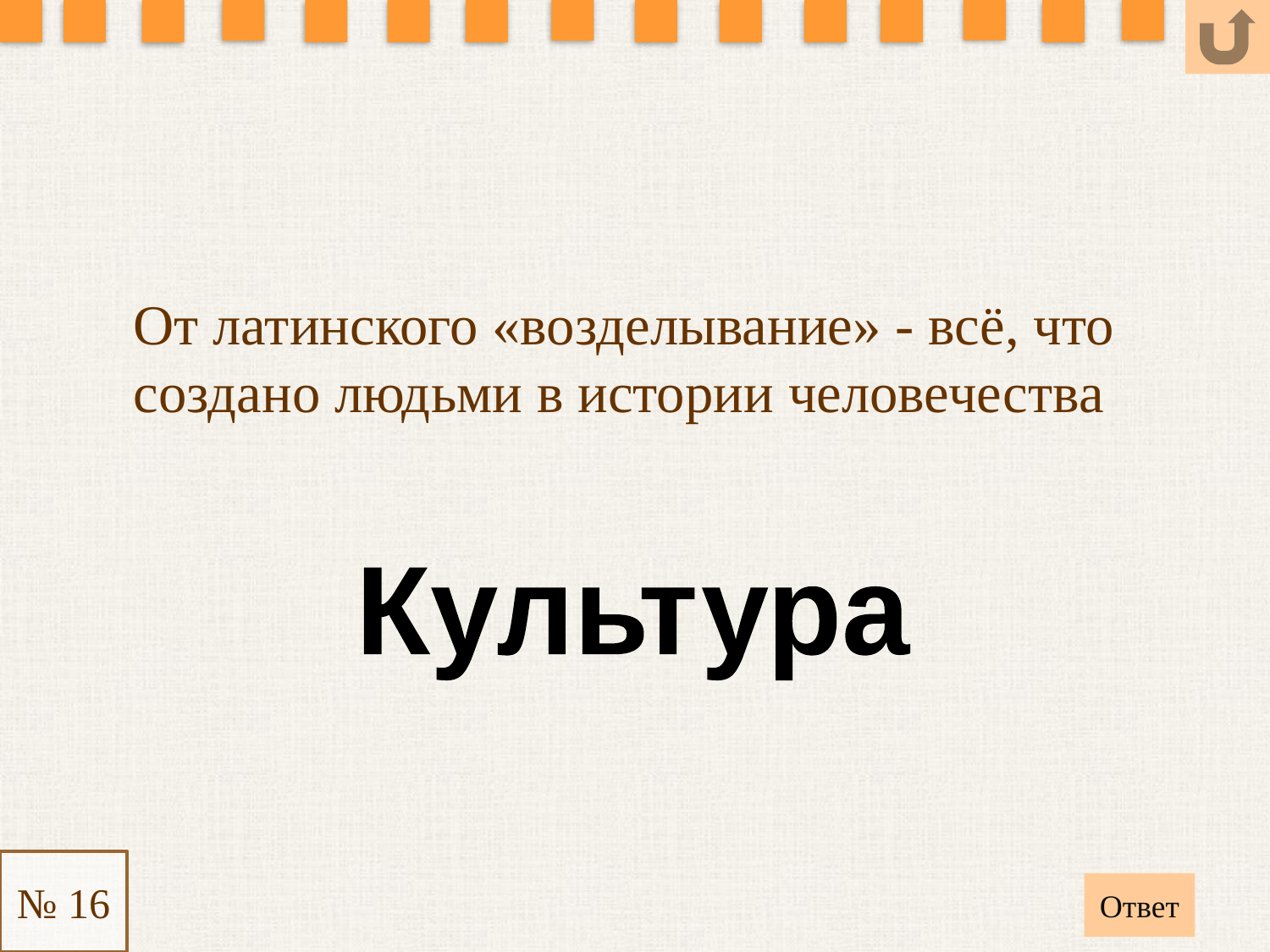

От латинского «возделывание» - всё, что создано людьми в истории человечества
Культура

№ 16
Ответ